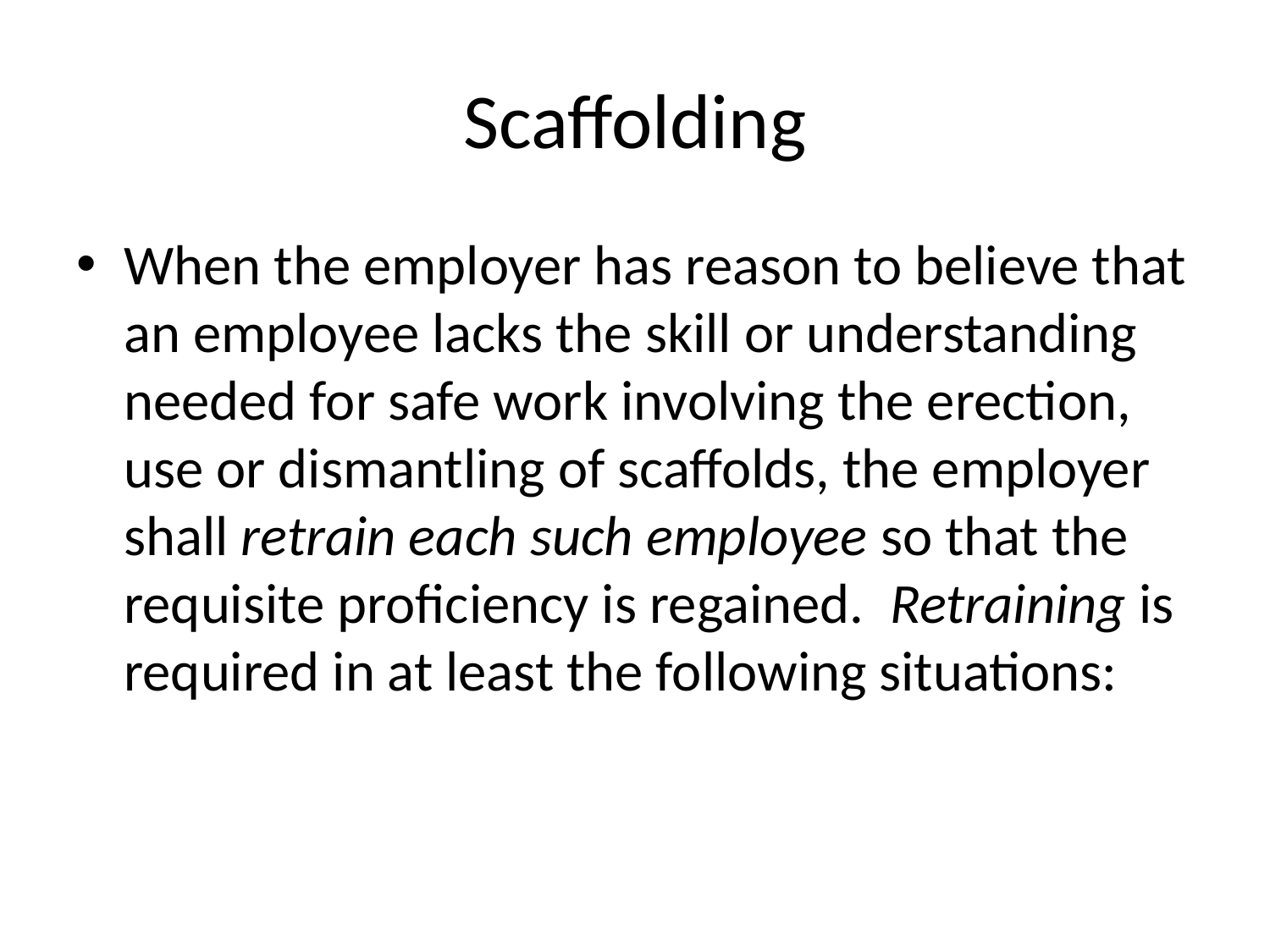

# Scaffolding
When the employer has reason to believe that an employee lacks the skill or understanding needed for safe work involving the erection, use or dismantling of scaffolds, the employer shall retrain each such employee so that the requisite proficiency is regained.  Retraining is required in at least the following situations: